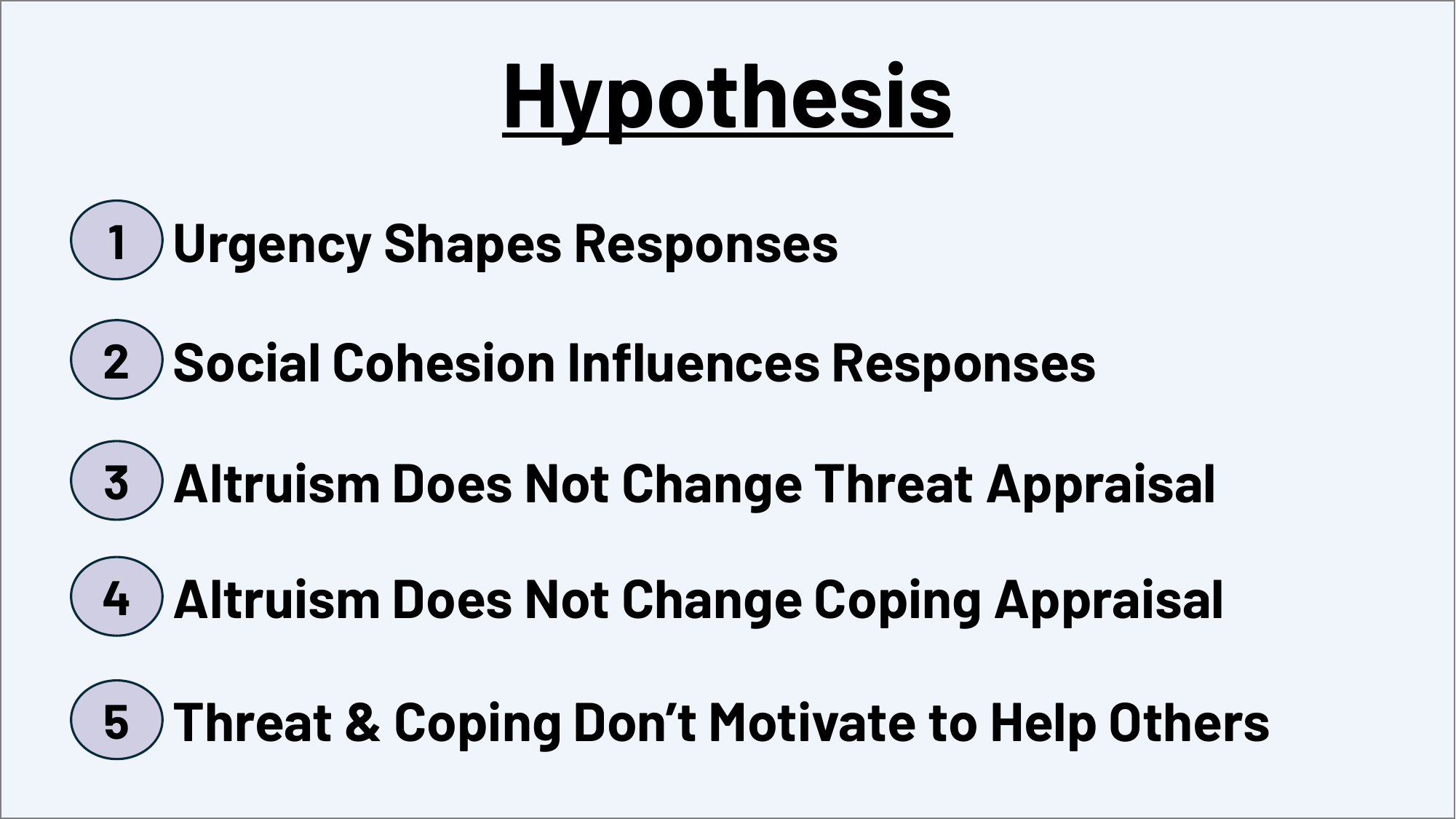

# Hypothesis
1
Urgency Shapes Responses
2
Social Cohesion Influences Responses
3
Altruism Does Not Change Threat Appraisal
4
Altruism Does Not Change Coping Appraisal
5
Threat & Coping Don’t Motivate to Help Others
13